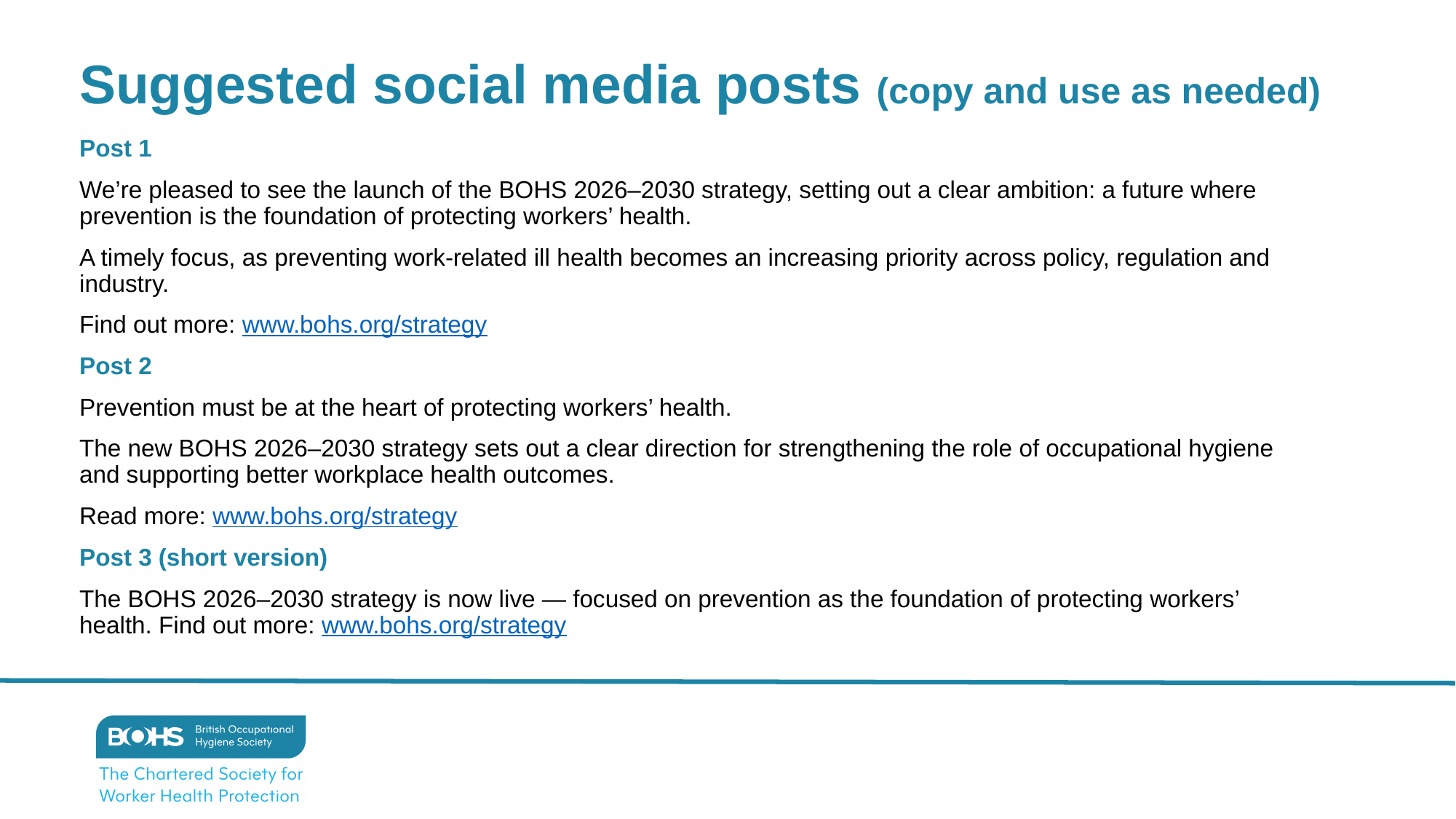

Suggested social media posts (copy and use as needed)

Post 1
We’re pleased to see the launch of the BOHS 2026–2030 strategy, setting out a clear ambition: a future where prevention is the foundation of protecting workers’ health.
A timely focus, as preventing work-related ill health becomes an increasing priority across policy, regulation and industry.
Find out more: www.bohs.org/strategy
Post 2
Prevention must be at the heart of protecting workers’ health.
The new BOHS 2026–2030 strategy sets out a clear direction for strengthening the role of occupational hygiene and supporting better workplace health outcomes.
Read more: www.bohs.org/strategy
Post 3 (short version)
The BOHS 2026–2030 strategy is now live — focused on prevention as the foundation of protecting workers’ health. Find out more: www.bohs.org/strategy